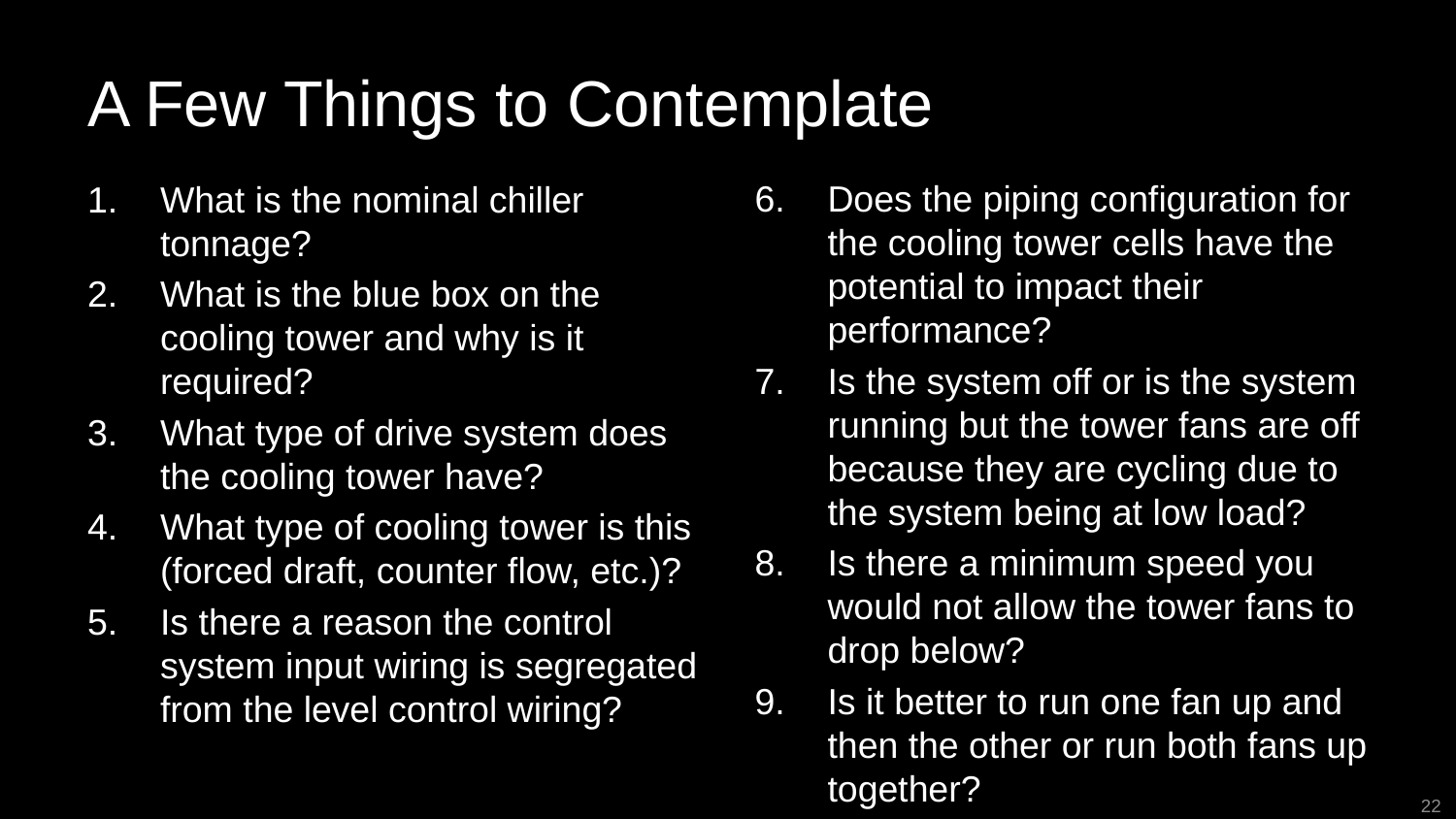

# A Few Things to Contemplate
Does the piping configuration for the cooling tower cells have the potential to impact their performance?
Is the system off or is the system running but the tower fans are off because they are cycling due to the system being at low load?
Is there a minimum speed you would not allow the tower fans to drop below?
Is it better to run one fan up and then the other or run both fans up together?
What is the nominal chiller tonnage?
What is the blue box on the cooling tower and why is it required?
What type of drive system does the cooling tower have?
What type of cooling tower is this (forced draft, counter flow, etc.)?
Is there a reason the control system input wiring is segregated from the level control wiring?

22